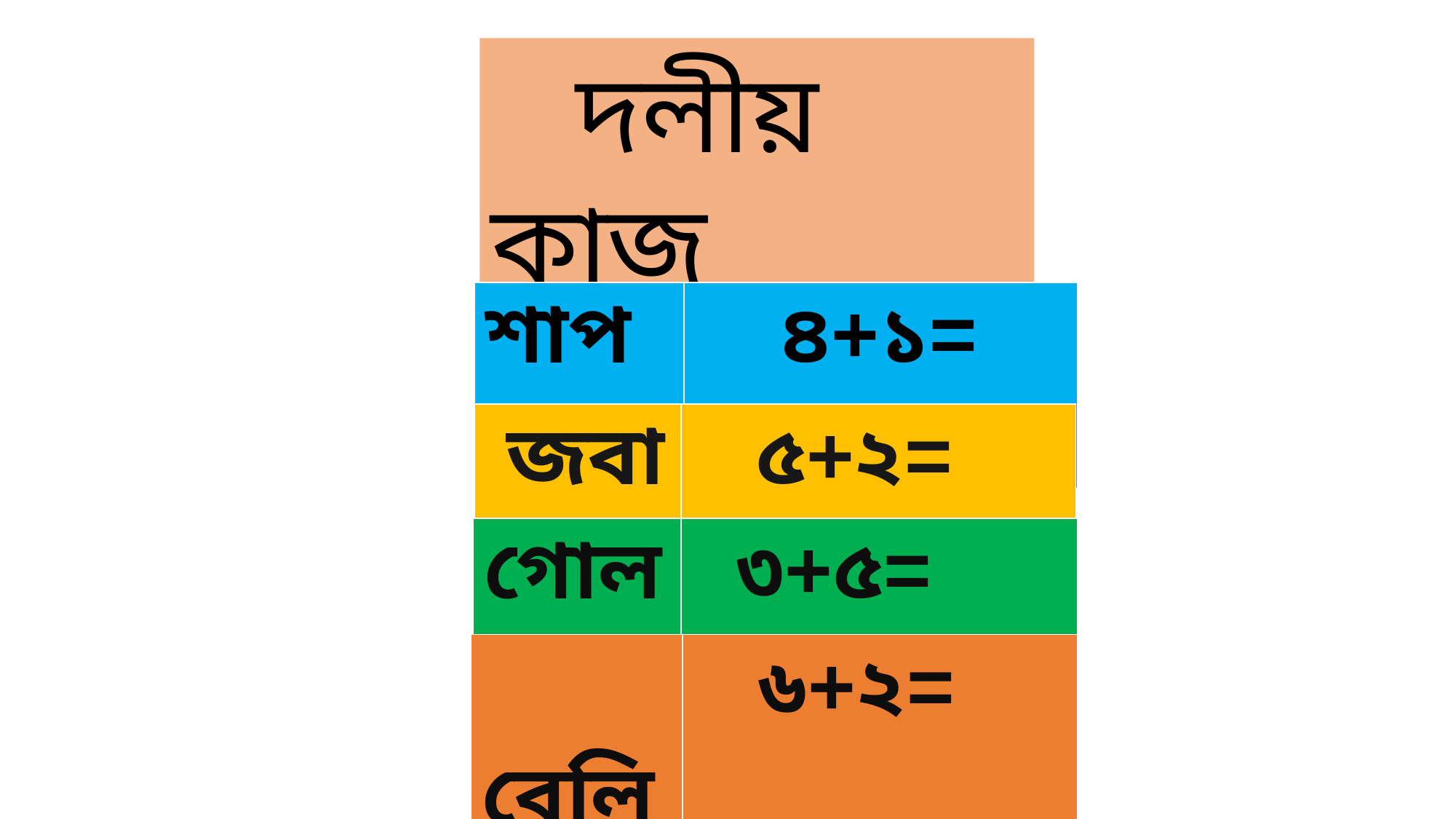

দলীয় কাজ
| শাপলা | ৪+১= |
| --- | --- |
| জবা | ৫+২= |
| --- | --- |
| গোলাপ | ৩+৫= |
| --- | --- |
| বেলি | ৬+২= |
| --- | --- |